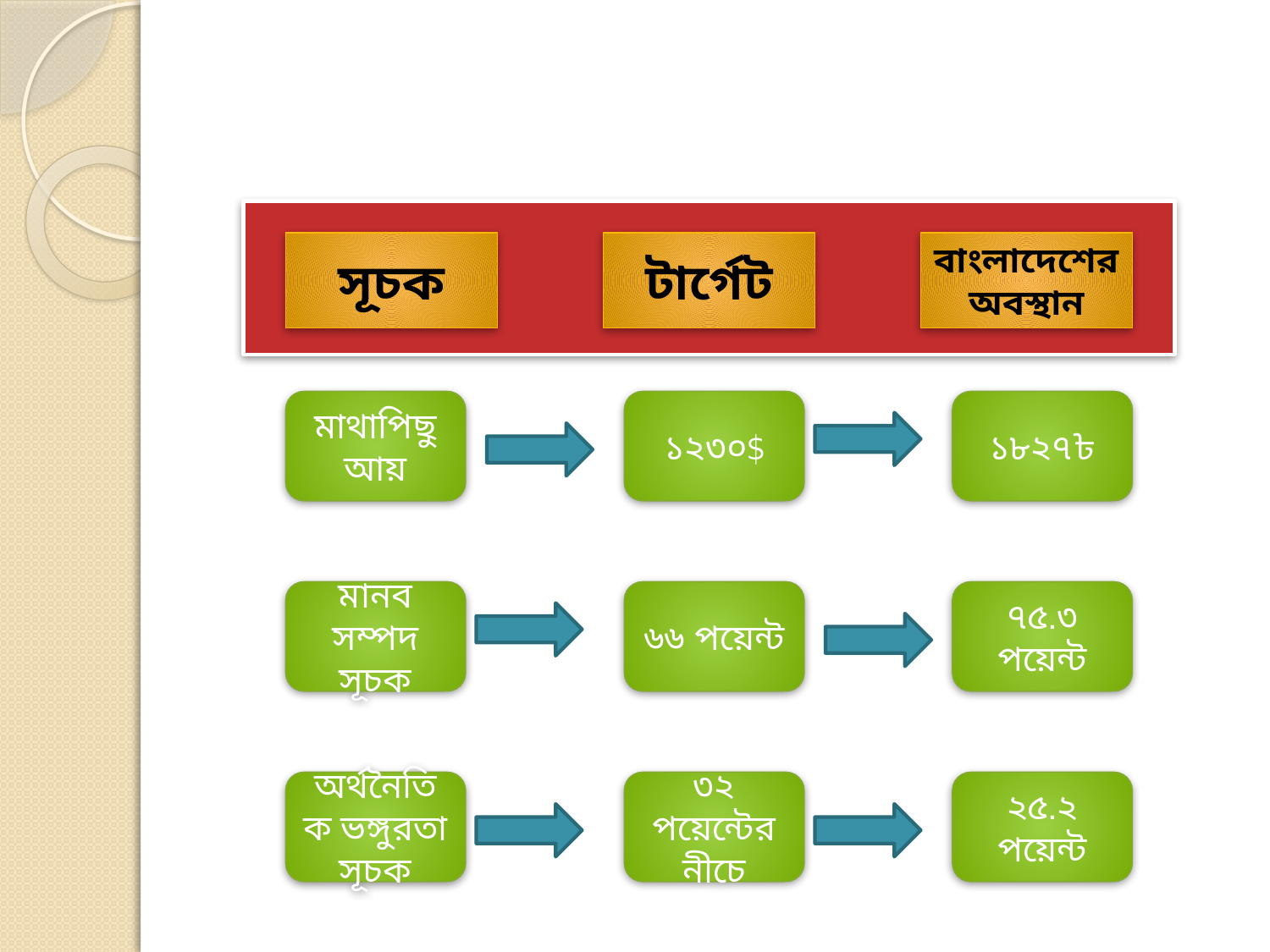

# উন্নয়নশীল দেশে উত্তরণ বাংলাদেশের
সুচক

সূচক
টার্গেট
বাংলাদেশের অবস্থান
১২৩০$
১৮২৭৳
মাথাপিছু আয়

৬৬ পয়েন্ট
৭৫.৩ পয়েন্ট
মানব সম্পদ সূচক

৩২ পয়েন্টের নীচে
২৫.২ পয়েন্ট
অর্থনৈতিক ভঙ্গুরতা সূচক